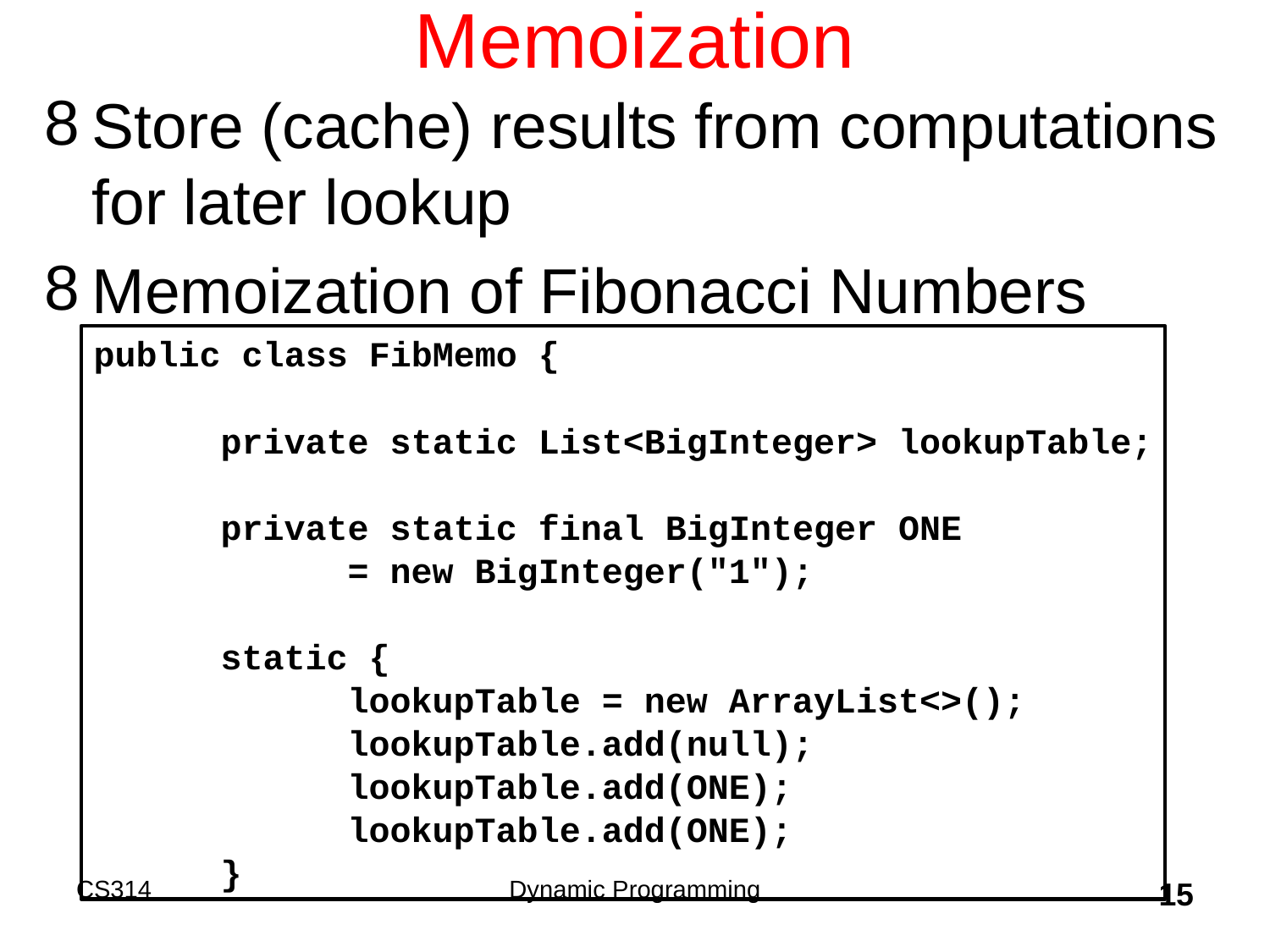

# Memoization
Store (cache) results from computations for later lookup
Memoization of Fibonacci Numbers
public class FibMemo {

	private static List<BigInteger> lookupTable;

	private static final BigInteger ONE
		= new BigInteger("1");

	static {
		lookupTable = new ArrayList<>();
            lookupTable.add(null);
		lookupTable.add(ONE);
		lookupTable.add(ONE);
	}
CS314
Dynamic Programming
15